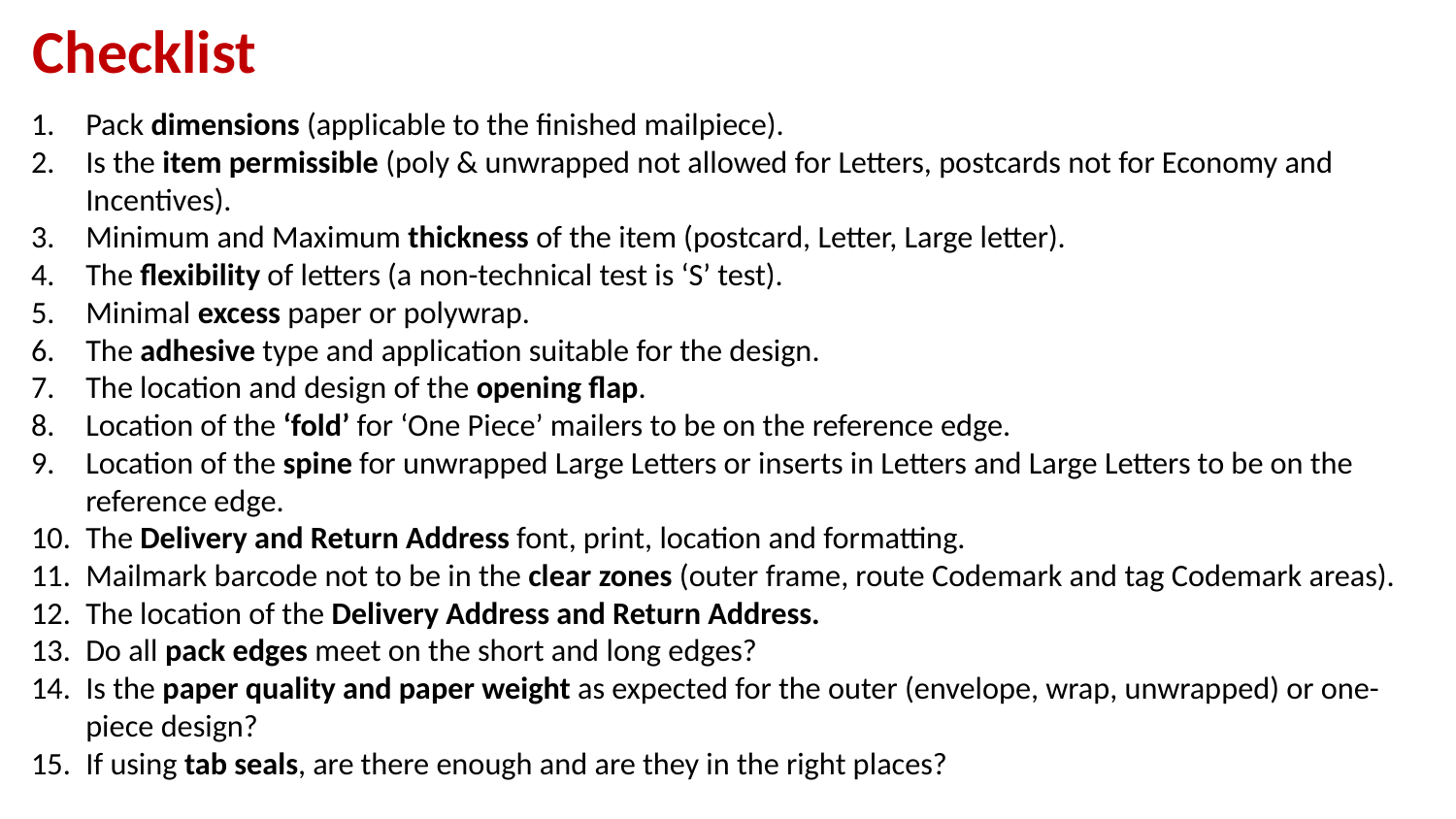

# Checklist
Pack dimensions (applicable to the finished mailpiece).
Is the item permissible (poly & unwrapped not allowed for Letters, postcards not for Economy and  Incentives).
Minimum and Maximum thickness of the item (postcard, Letter, Large letter).
The flexibility of letters (a non-technical test is ‘S’ test).
Minimal excess paper or polywrap.
The adhesive type and application suitable for the design.
The location and design of the opening flap.
Location of the ‘fold’ for ‘One Piece’ mailers to be on the reference edge.
Location of the spine for unwrapped Large Letters or inserts in Letters and Large Letters to be on the reference edge.
The Delivery and Return Address font, print, location and formatting.
Mailmark barcode not to be in the clear zones (outer frame, route Codemark and tag Codemark areas).
The location of the Delivery Address and Return Address.
Do all pack edges meet on the short and long edges?
Is the paper quality and paper weight as expected for the outer (envelope, wrap, unwrapped) or one-piece design?
If using tab seals, are there enough and are they in the right places?